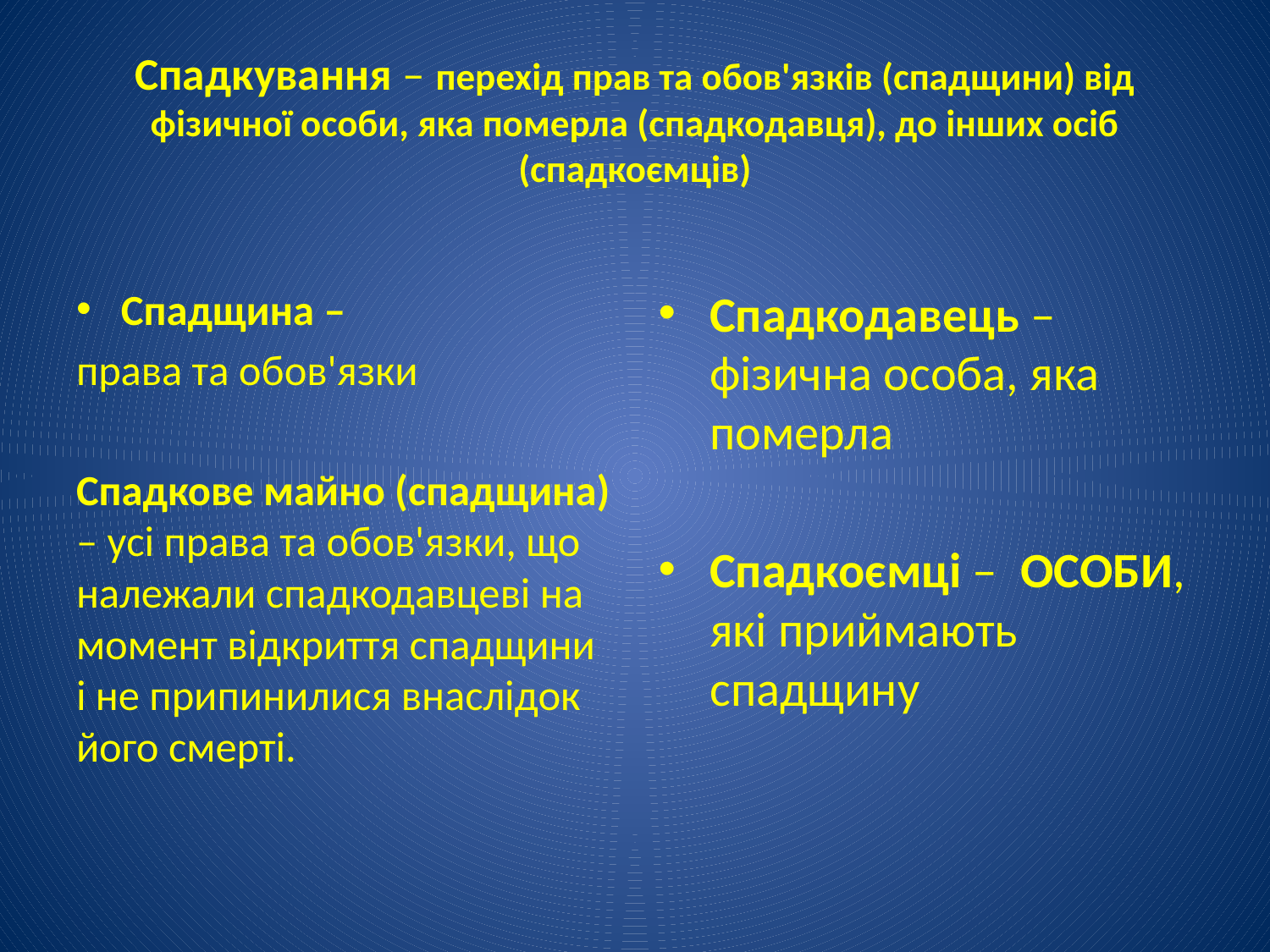

# Спадкування – перехід прав та обов'язків (спадщини) від фізичної особи, яка померла (спадкодавця), до інших осіб (спадкоємців)
Спадщина ‒
права та обов'язки

Спадкове майно (спадщина) – усі права та обов'язки, що належали спадкодавцеві на момент відкриття спадщини і не припинилися внаслідок його смерті.

Спадкодавець ‒ фізична особа, яка померла

Спадкоємці ‒  ОСОБИ, які приймають спадщину